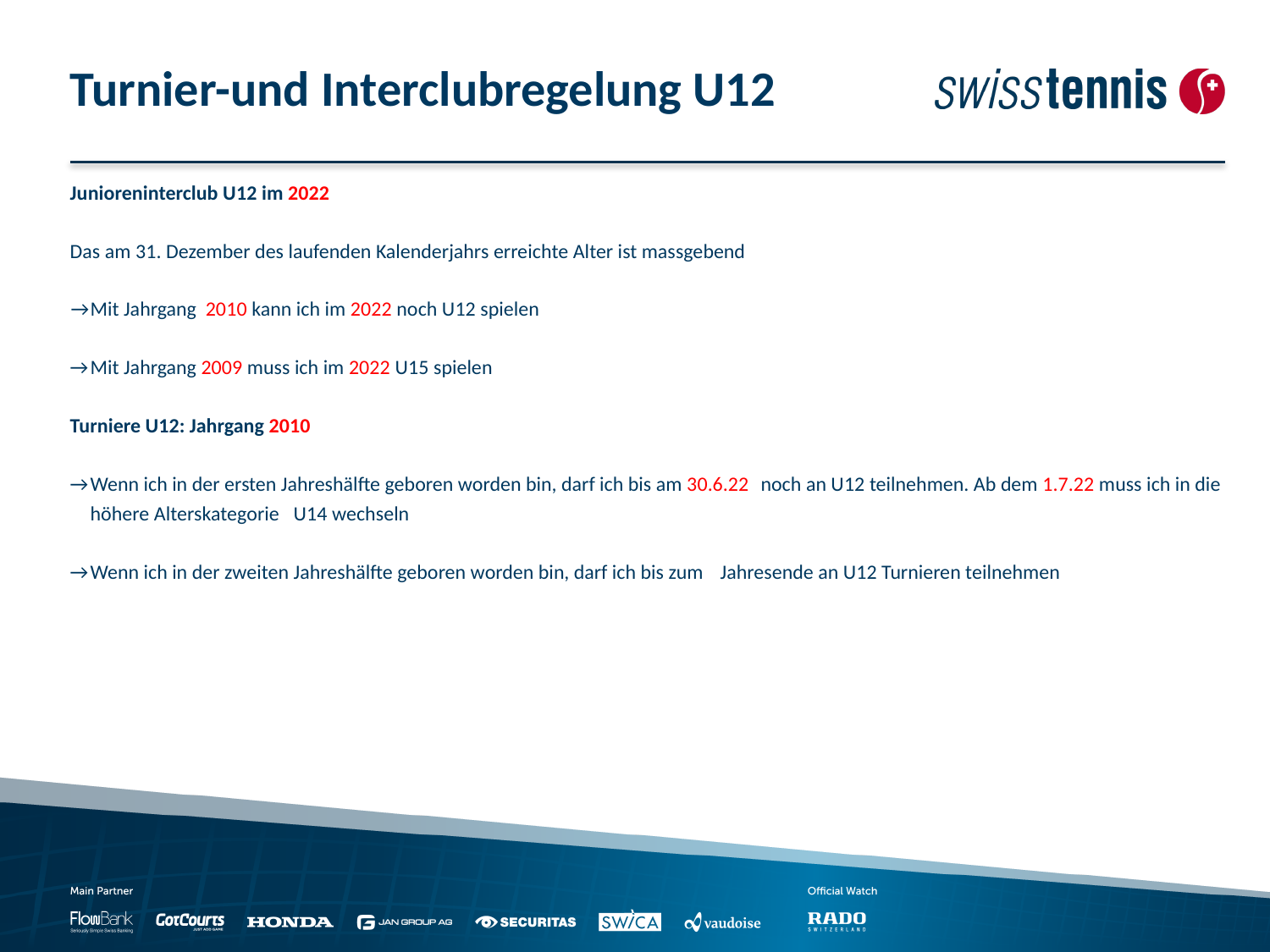

# Turnier-und Interclubregelung U12
Junioreninterclub U12 im 2022

Das am 31. Dezember des laufenden Kalenderjahrs erreichte Alter ist massgebend

  →	Mit Jahrgang  2010 kann ich im 2022 noch U12 spielen

→	Mit Jahrgang 2009 muss ich im 2022 U15 spielen

Turniere U12: Jahrgang 2010

→	Wenn ich in der ersten Jahreshälfte geboren worden bin, darf ich bis am 30.6.22 	noch an U12 teilnehmen. Ab dem 1.7.22 muss ich in die 	höhere Alterskategorie 	U14 wechseln

→	Wenn ich in der zweiten Jahreshälfte geboren worden bin, darf ich bis zum 	Jahresende an U12 Turnieren teilnehmen